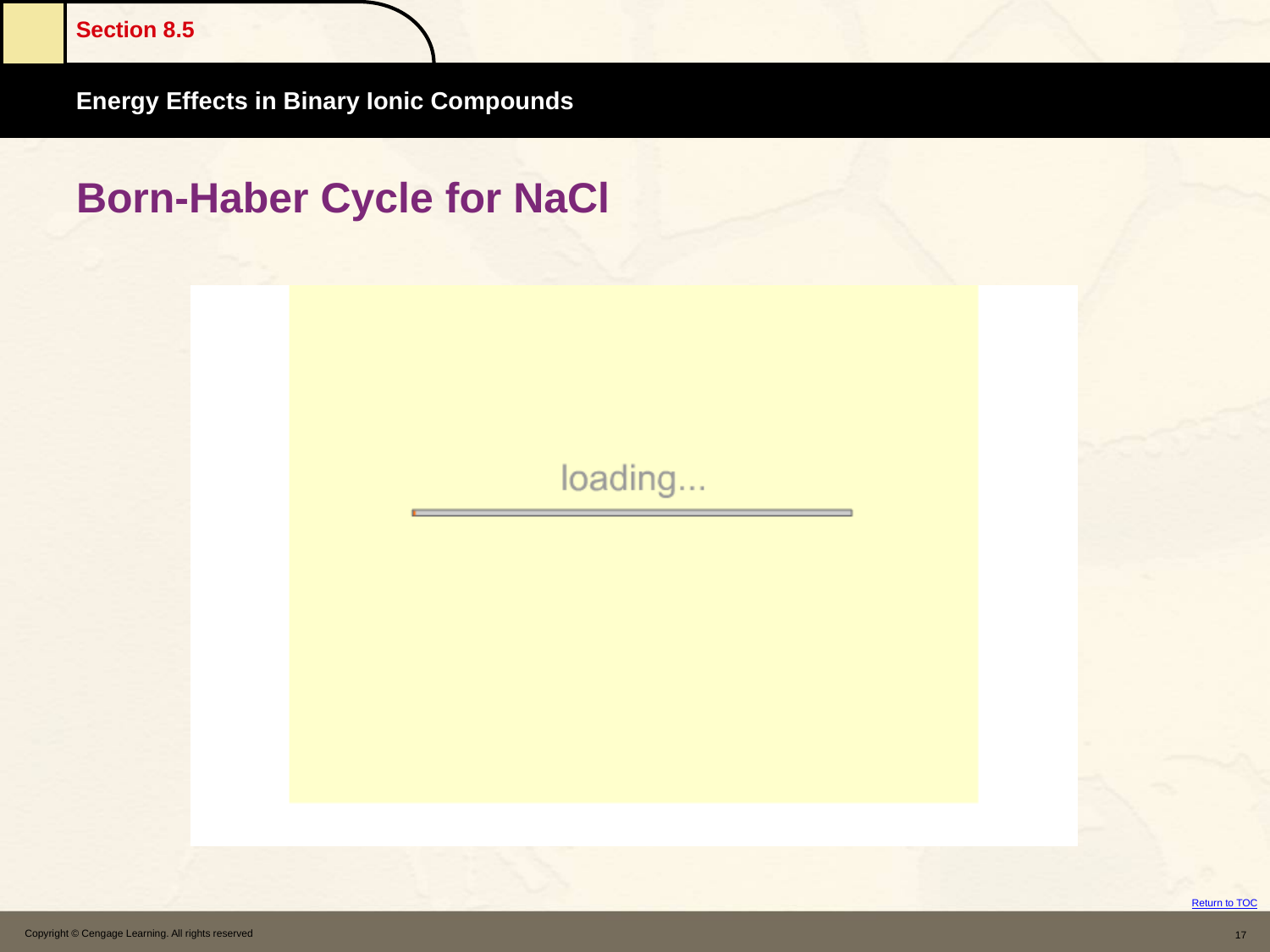

# Born-Haber Cycle for NaCl

Copyright © Cengage Learning. All rights reserved
17